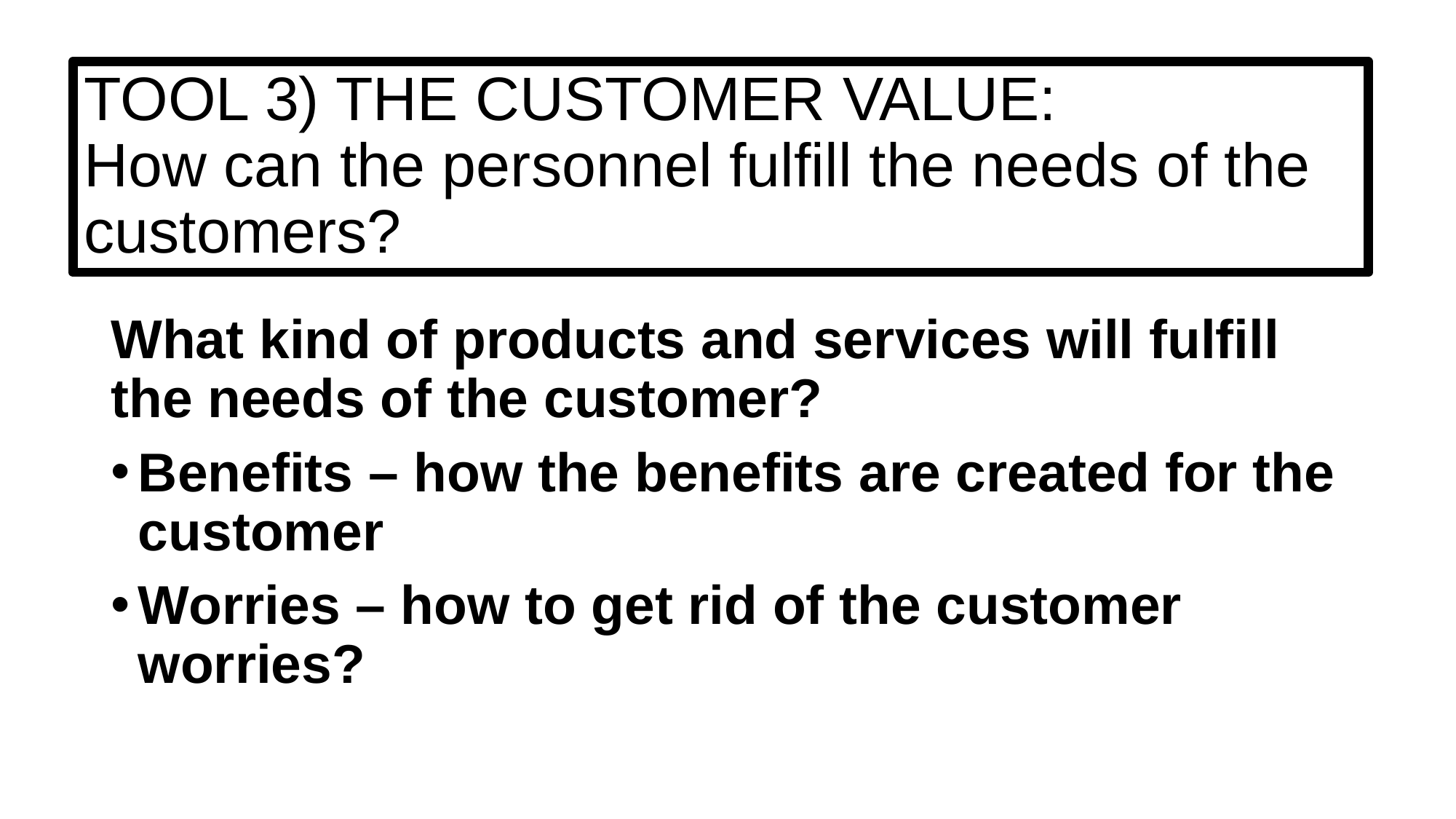

# TOOL 3) THE CUSTOMER VALUE: How can the personnel fulfill the needs of the customers?
What kind of products and services will fulfill the needs of the customer?
Benefits – how the benefits are created for the customer
Worries – how to get rid of the customer worries?